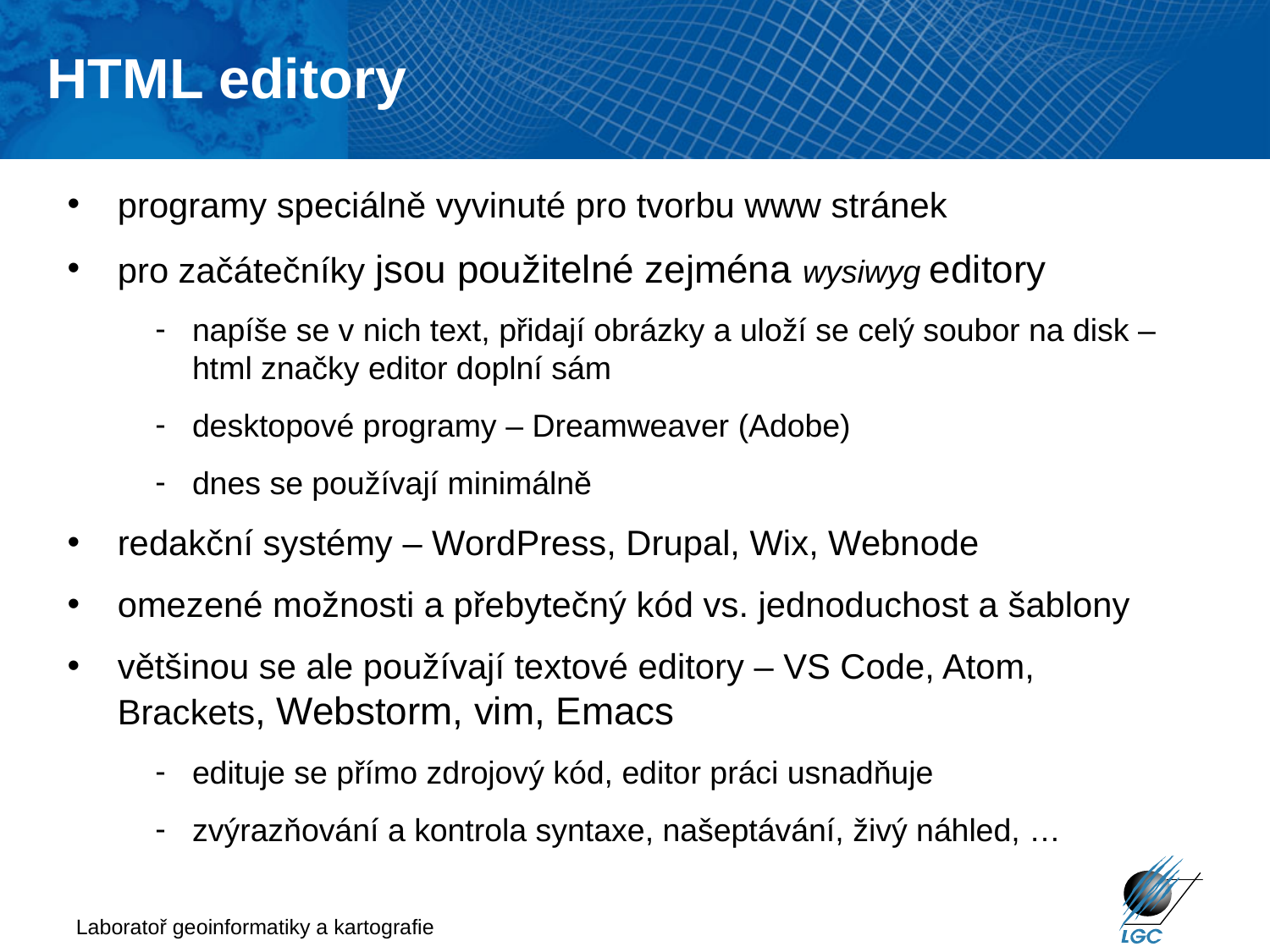

HTML editory
programy speciálně vyvinuté pro tvorbu www stránek
pro začátečníky jsou použitelné zejména wysiwyg editory
napíše se v nich text, přidají obrázky a uloží se celý soubor na disk – html značky editor doplní sám
desktopové programy – Dreamweaver (Adobe)
dnes se používají minimálně
redakční systémy – WordPress, Drupal, Wix, Webnode
omezené možnosti a přebytečný kód vs. jednoduchost a šablony
většinou se ale používají textové editory – VS Code, Atom, Brackets, Webstorm, vim, Emacs
edituje se přímo zdrojový kód, editor práci usnadňuje
zvýrazňování a kontrola syntaxe, našeptávání, živý náhled, …